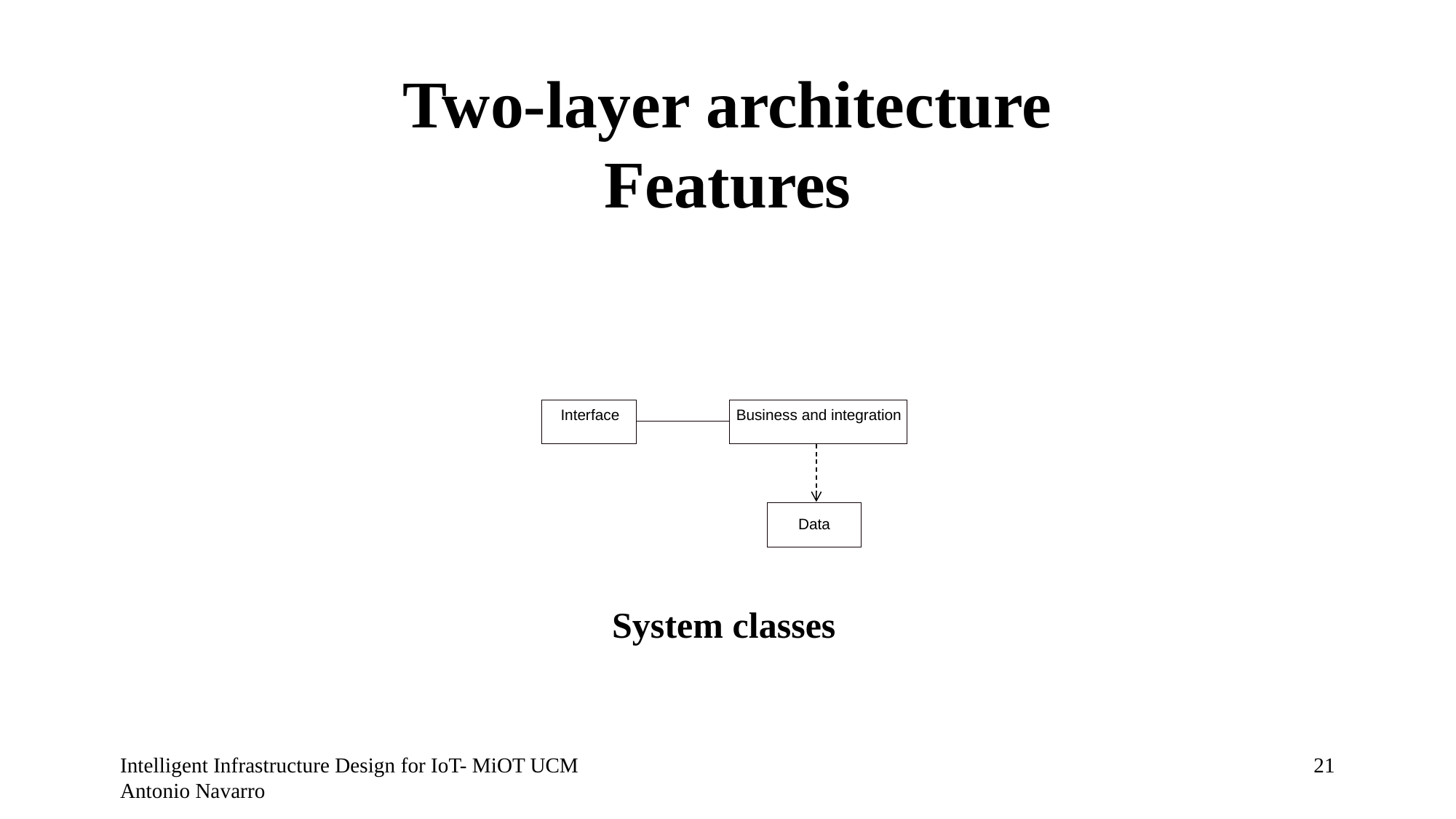

# Two-layer architecture Features

Interface
Business and integration

Data
System classes
Intelligent Infrastructure Design for IoT- MiOT UCM Antonio Navarro
21